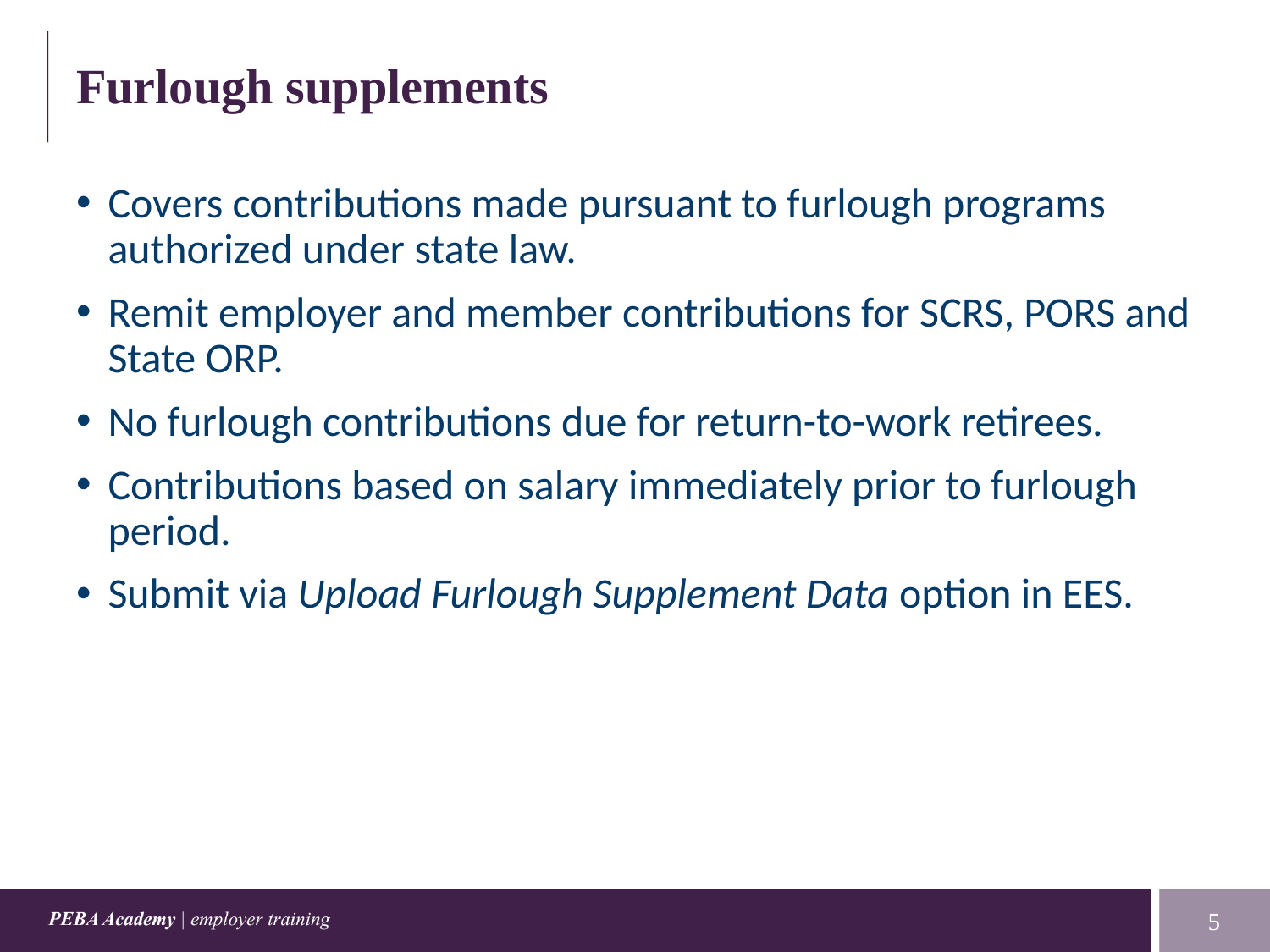

# Furlough supplements
Covers contributions made pursuant to furlough programs authorized under state law.
Remit employer and member contributions for SCRS, PORS and State ORP.
No furlough contributions due for return-to-work retirees.
Contributions based on salary immediately prior to furlough period.
Submit via Upload Furlough Supplement Data option in EES.
5